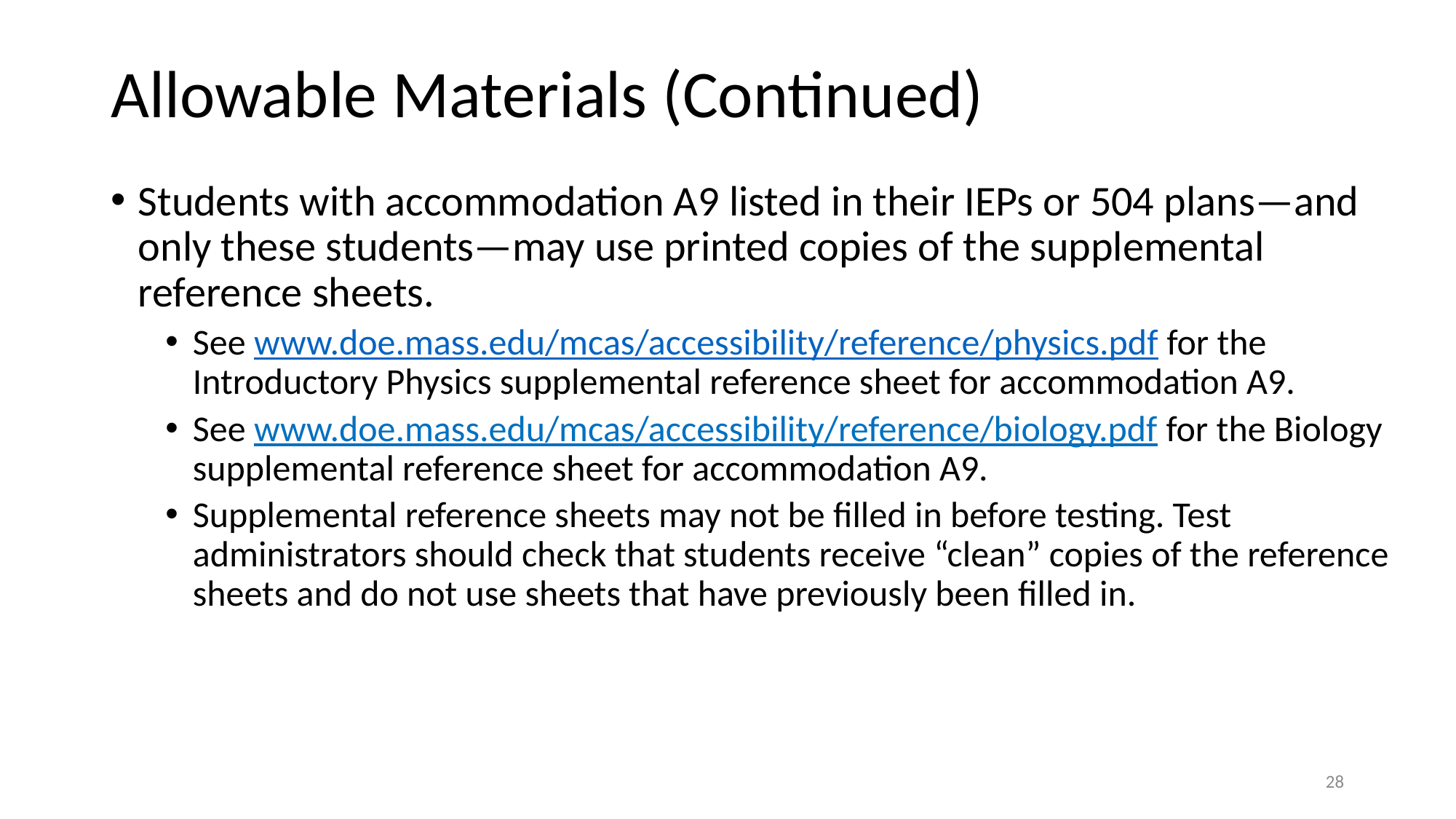

# Allowable Materials (Continued)
Students with accommodation A9 listed in their IEPs or 504 plans—and only these students—may use printed copies of the supplemental reference sheets.
See www.doe.mass.edu/mcas/accessibility/reference/physics.pdf for the Introductory Physics supplemental reference sheet for accommodation A9.
See www.doe.mass.edu/mcas/accessibility/reference/biology.pdf for the Biology supplemental reference sheet for accommodation A9.
Supplemental reference sheets may not be filled in before testing. Test administrators should check that students receive “clean” copies of the reference sheets and do not use sheets that have previously been filled in.

28